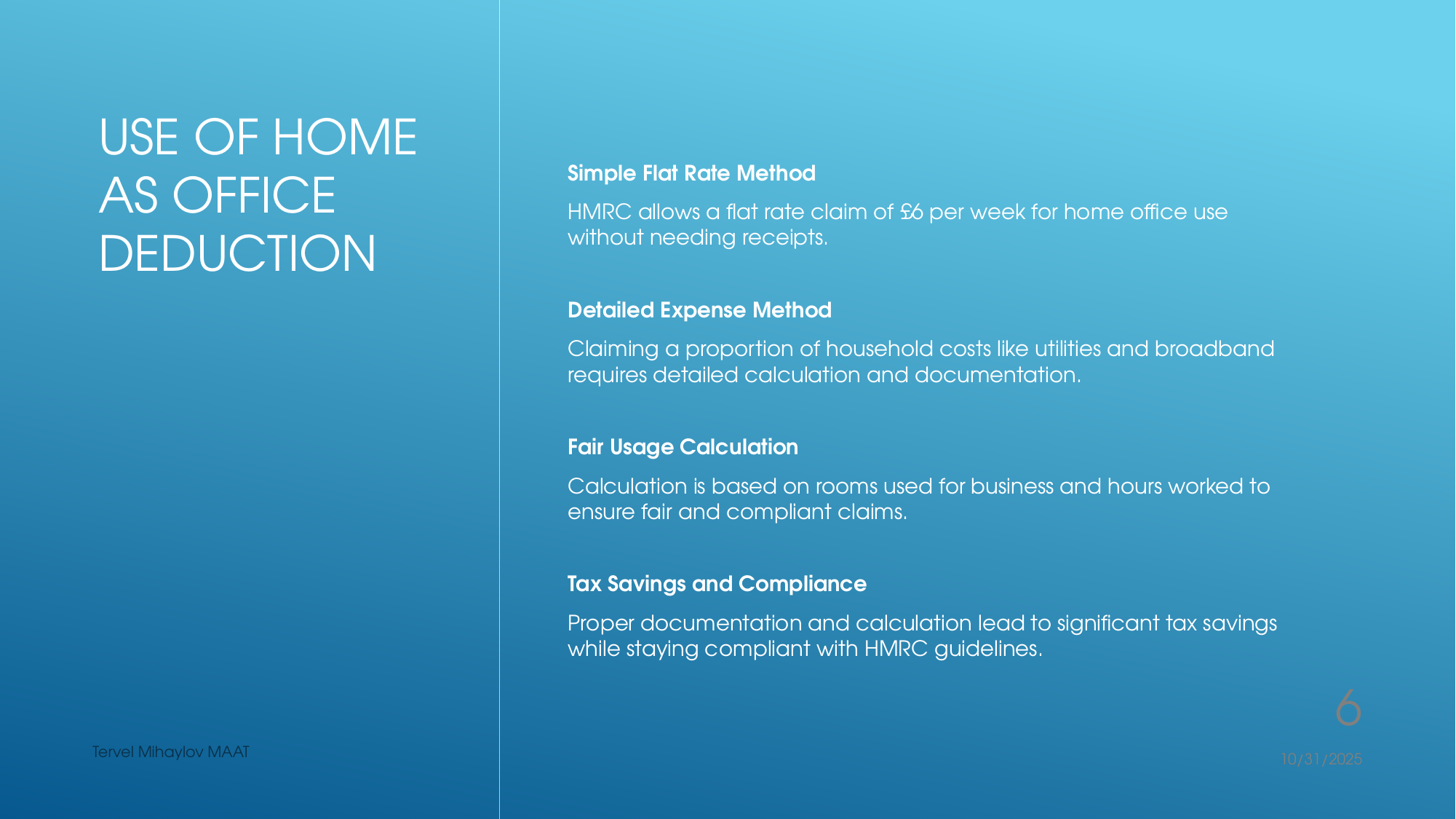

# Use of Home as Office Deduction
Simple Flat Rate Method
HMRC allows a flat rate claim of £6 per week for home office use without needing receipts.
Detailed Expense Method
Claiming a proportion of household costs like utilities and broadband requires detailed calculation and documentation.
Fair Usage Calculation
Calculation is based on rooms used for business and hours worked to ensure fair and compliant claims.
Tax Savings and Compliance
Proper documentation and calculation lead to significant tax savings while staying compliant with HMRC guidelines.
6
Tervel Mihaylov MAAT

10/31/2025